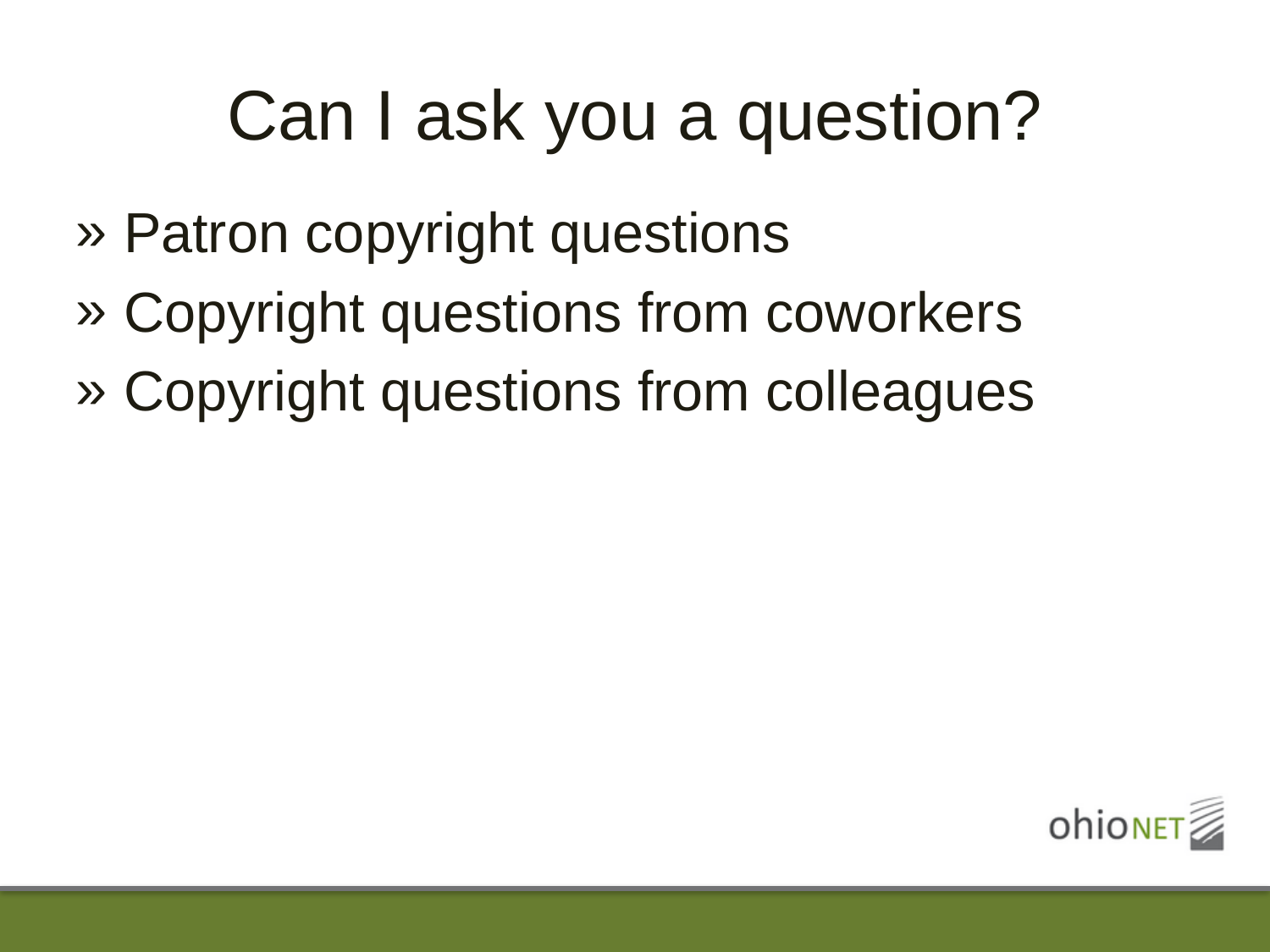

# Can I ask you a question?
Patron copyright questions
Copyright questions from coworkers
Copyright questions from colleagues